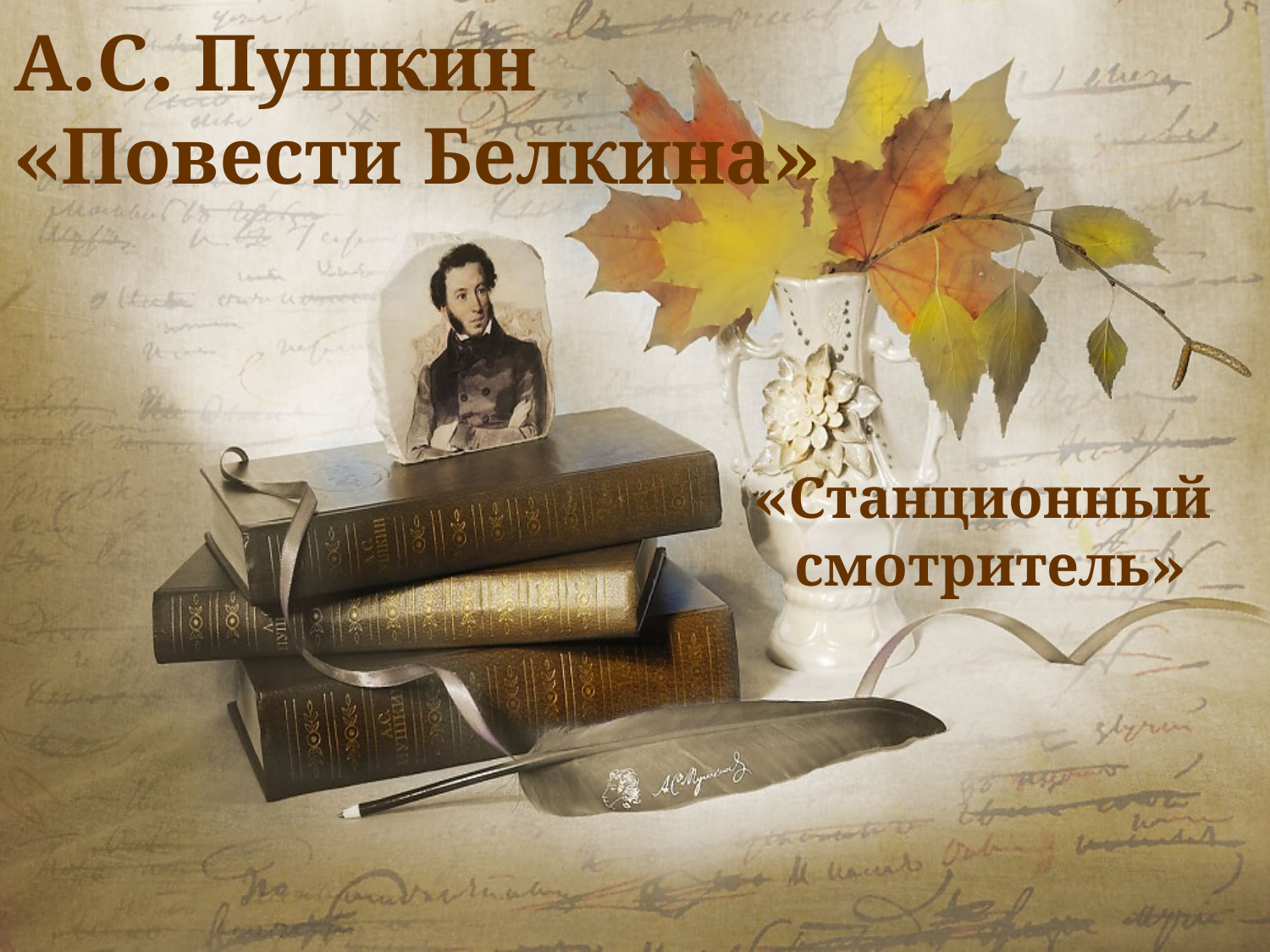

# А.С. Пушкин «Повести Белкина»
«Станционный
смотритель»